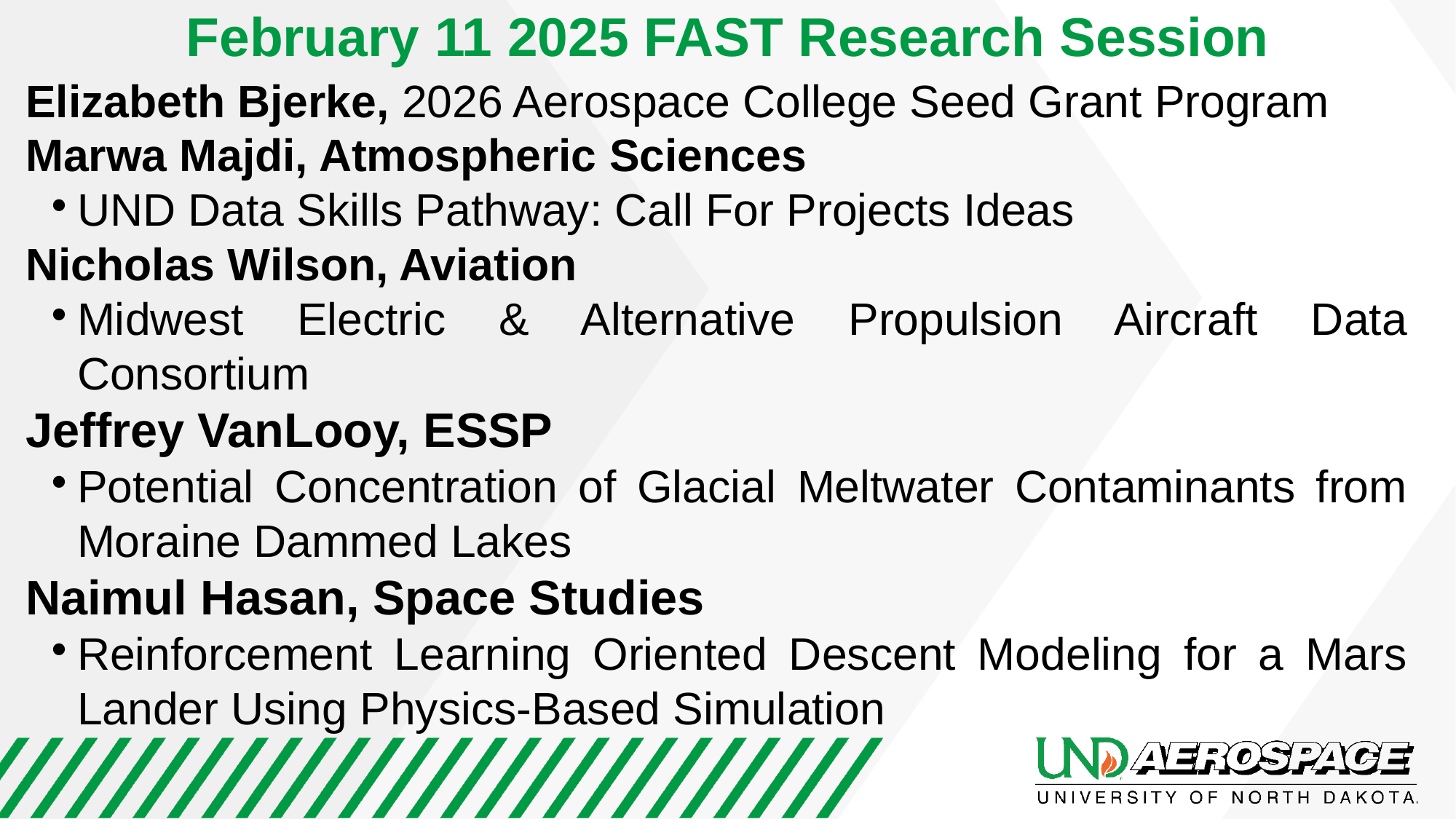

February 11 2025 FAST Research Session
Elizabeth Bjerke, 2026 Aerospace College Seed Grant Program
Marwa Majdi, Atmospheric Sciences
UND Data Skills Pathway: Call For Projects Ideas
Nicholas Wilson, Aviation
Midwest Electric & Alternative Propulsion Aircraft Data Consortium
Jeffrey VanLooy, ESSP
Potential Concentration of Glacial Meltwater Contaminants from Moraine Dammed Lakes
Naimul Hasan, Space Studies
Reinforcement Learning Oriented Descent Modeling for a Mars Lander Using Physics-Based Simulation